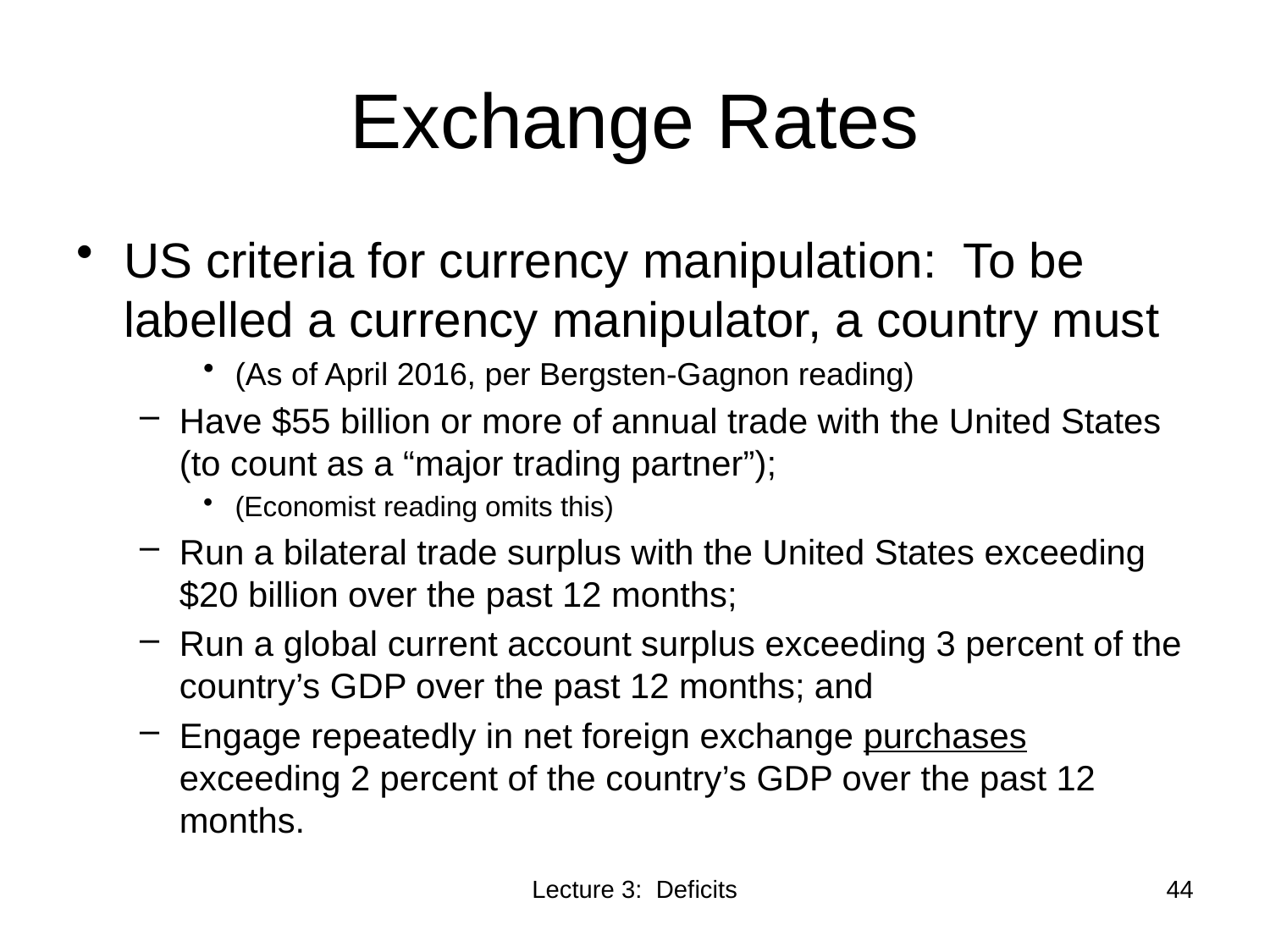

# Exchange Rates
US criteria for currency manipulation:  To be labelled a currency manipulator, a country must
(As of April 2016, per Bergsten-Gagnon reading)
Have $55 billion or more of annual trade with the United States (to count as a “major trading partner”);
(Economist reading omits this)
Run a bilateral trade surplus with the United States exceeding $20 billion over the past 12 months;
Run a global current account surplus exceeding 3 percent of the country’s GDP over the past 12 months; and
Engage repeatedly in net foreign exchange purchases exceeding 2 percent of the country’s GDP over the past 12 months.

Lecture 3:  Deficits
44